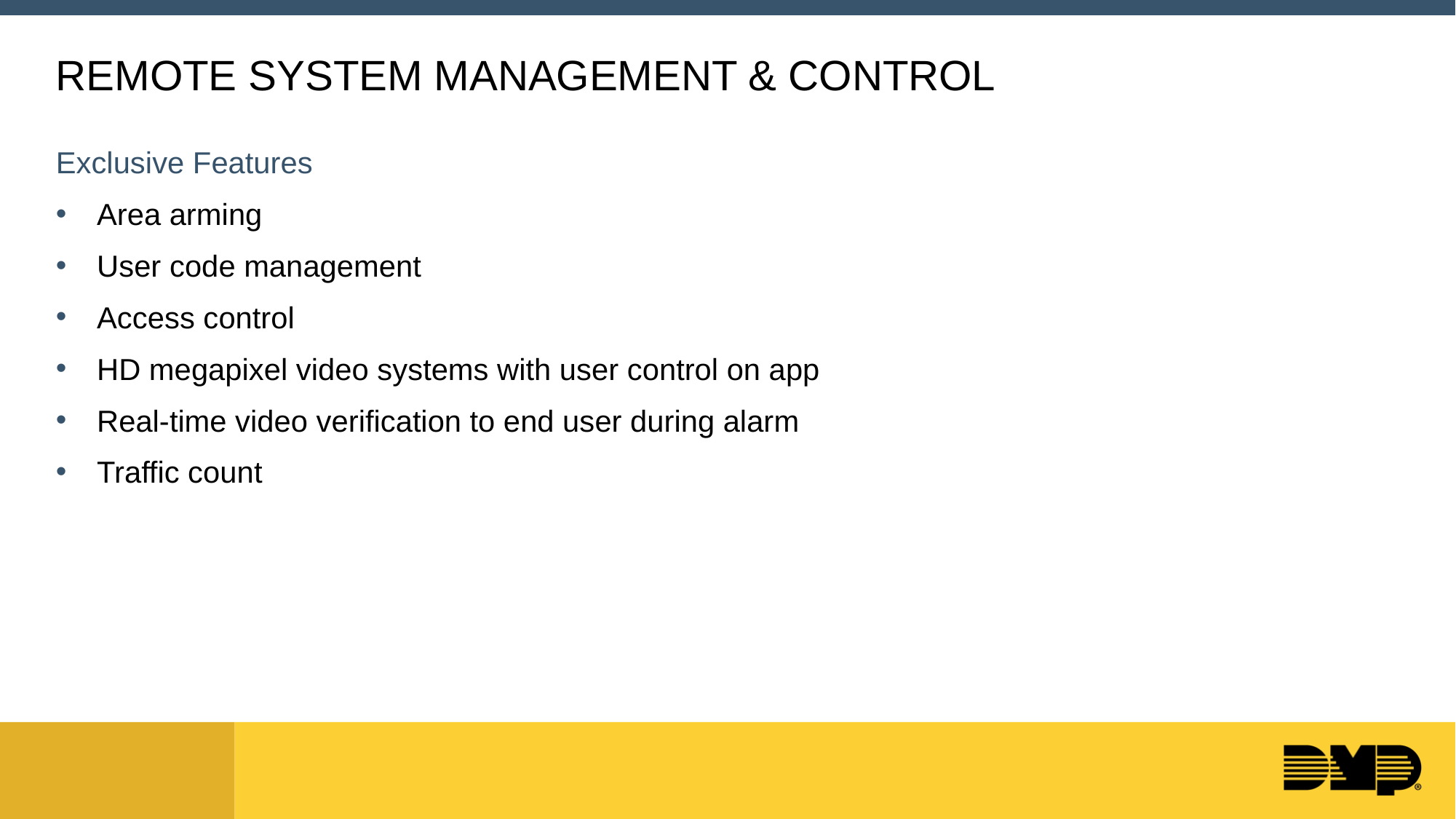

# REMOTE SYSTEM MANAGEMENT & CONTROL
Exclusive Features
Area arming
User code management
Access control
HD megapixel video systems with user control on app
Real-time video verification to end user during alarm
Traffic count